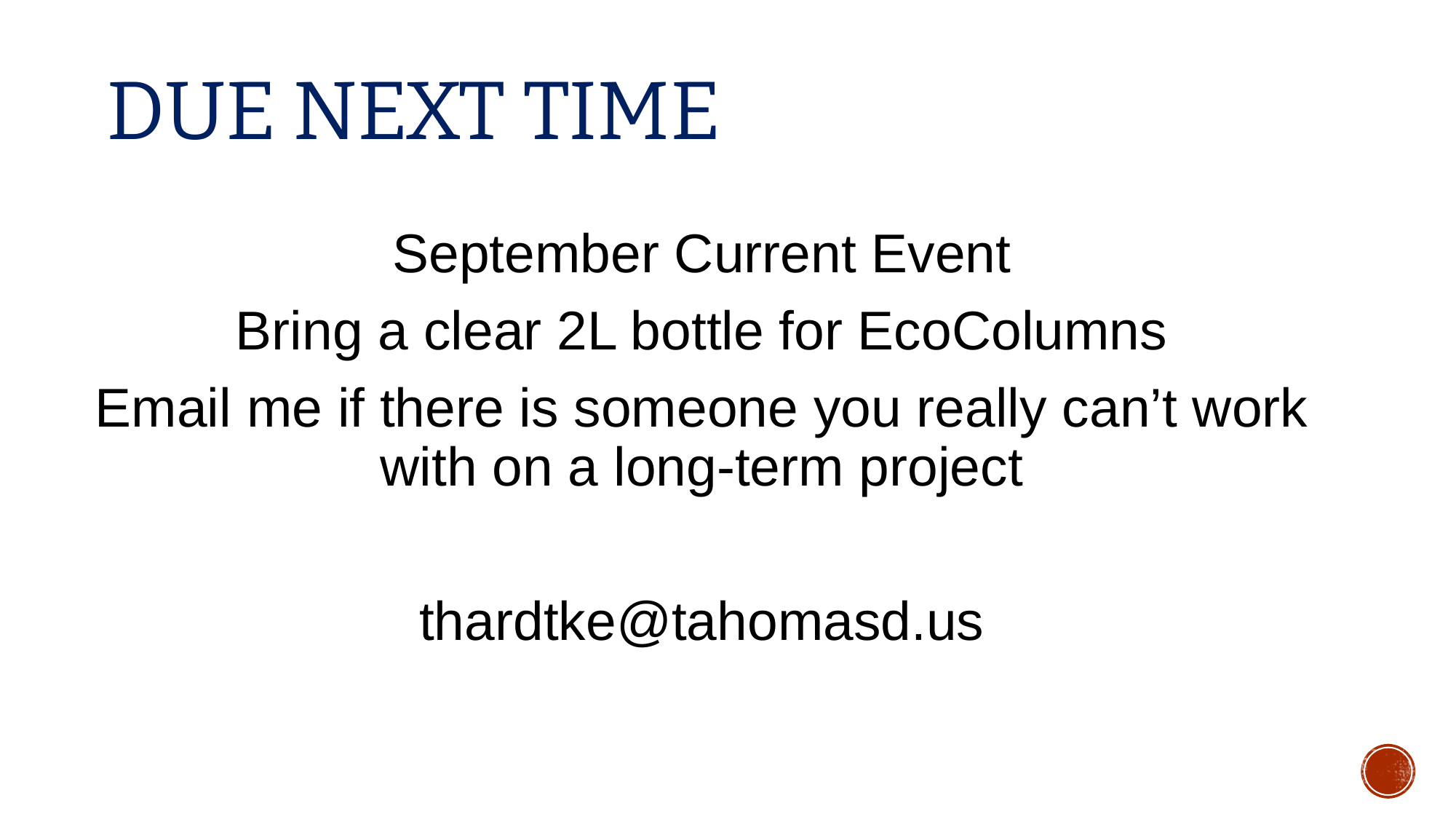

# Due next time
September Current Event
Bring a clear 2L bottle for EcoColumns
Email me if there is someone you really can’t work with on a long-term project

thardtke@tahomasd.us